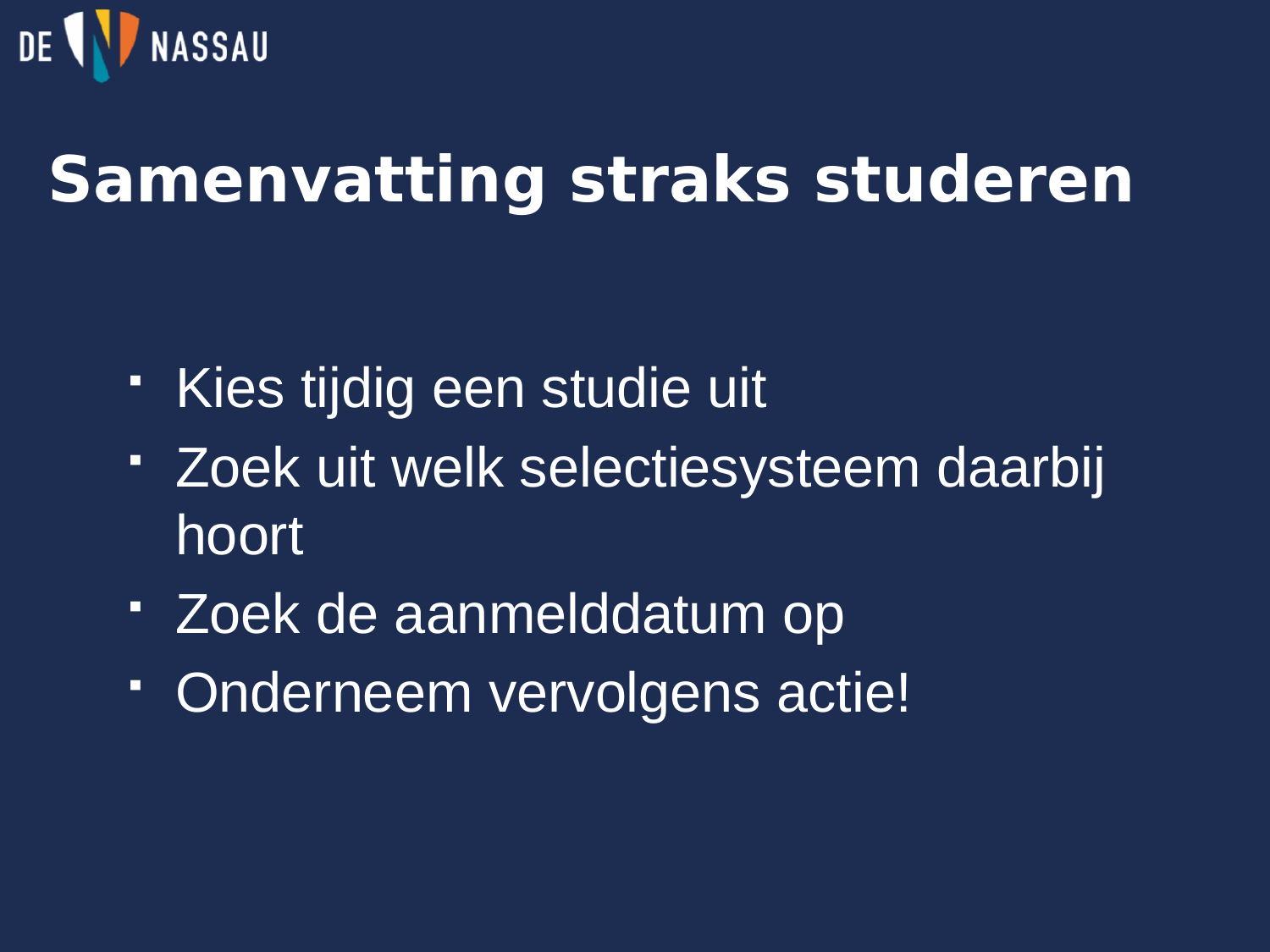

# Samenvatting straks studeren

Kies tijdig een studie uit
Zoek uit welk selectiesysteem daarbij hoort
Zoek de aanmelddatum op
Onderneem vervolgens actie!